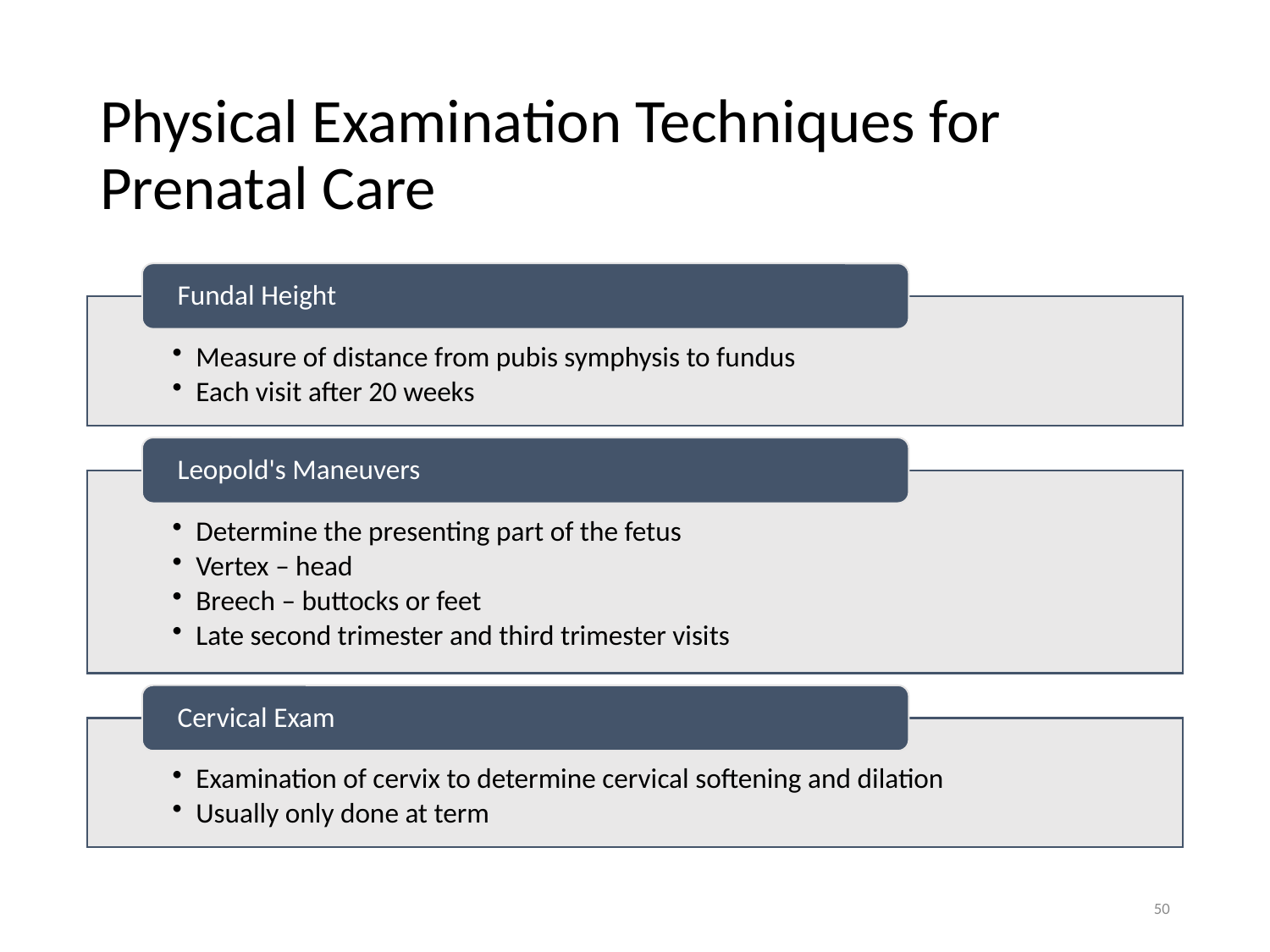

# Physical Examination Techniques for Prenatal Care
Measure of distance from pubis symphysis to fundus
Each visit after 20 weeks
Fundal Height
Determine the presenting part of the fetus
Vertex – head
Breech – buttocks or feet
Late second trimester and third trimester visits
Leopold's Maneuvers
Examination of cervix to determine cervical softening and dilation
Usually only done at term
Cervical Exam
50